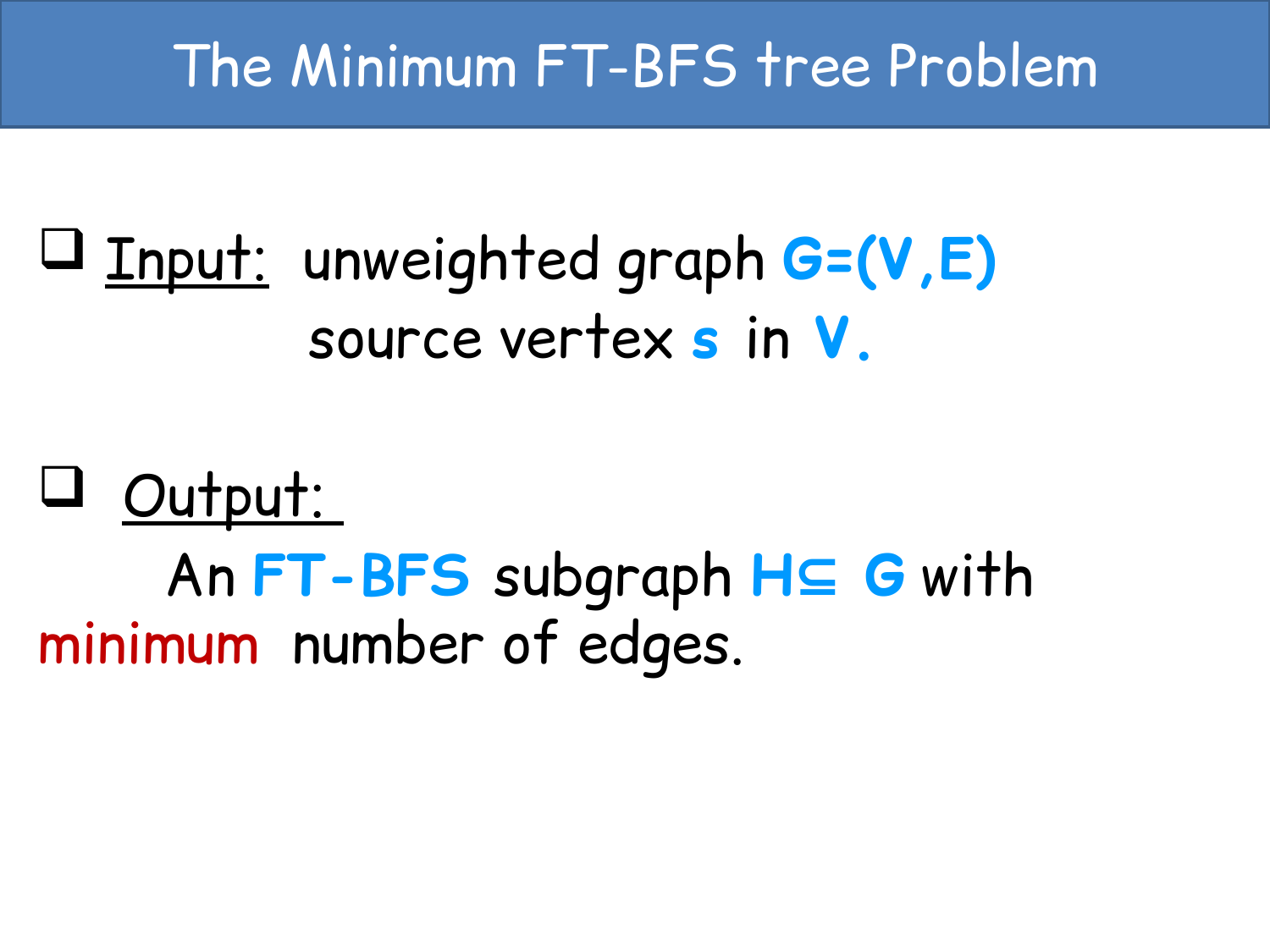

The Minimum FT-BFS tree Problem
 Input:  unweighted graph G=(V,E)
		 source vertex s in V.

  Output:
	An FT-BFS subgraph H⊆ G with 	minimum 	number of edges.